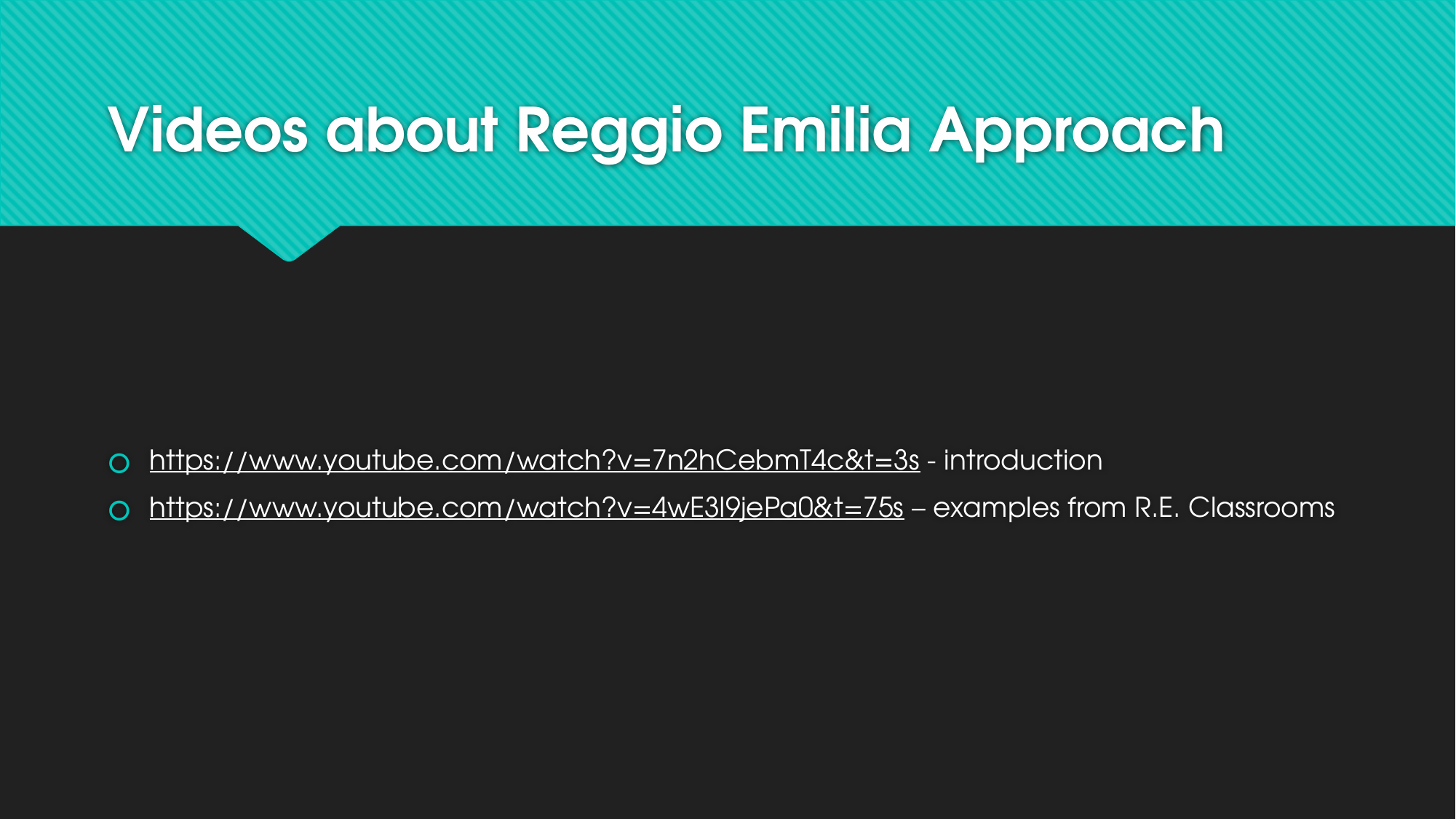

# Videos about Reggio Emilia Approach
https://www.youtube.com/watch?v=7n2hCebmT4c&t=3s - introduction
https://www.youtube.com/watch?v=4wE3I9jePa0&t=75s – examples from R.E. Classrooms